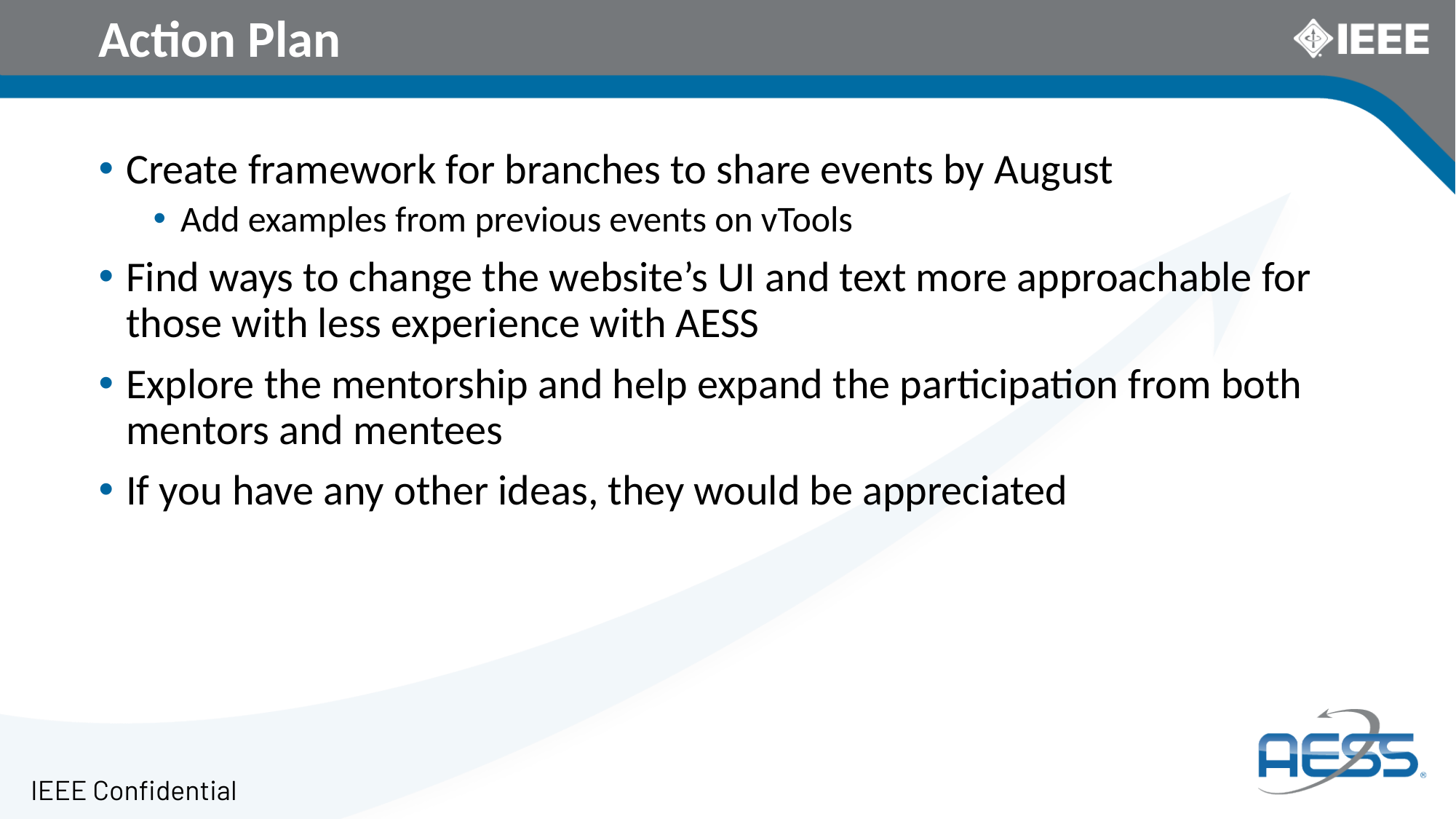

# Action Plan
Create framework for branches to share events by August
Add examples from previous events on vTools
Find ways to change the website’s UI and text more approachable for those with less experience with AESS
Explore the mentorship and help expand the participation from both mentors and mentees
If you have any other ideas, they would be appreciated

IEEE Confidential